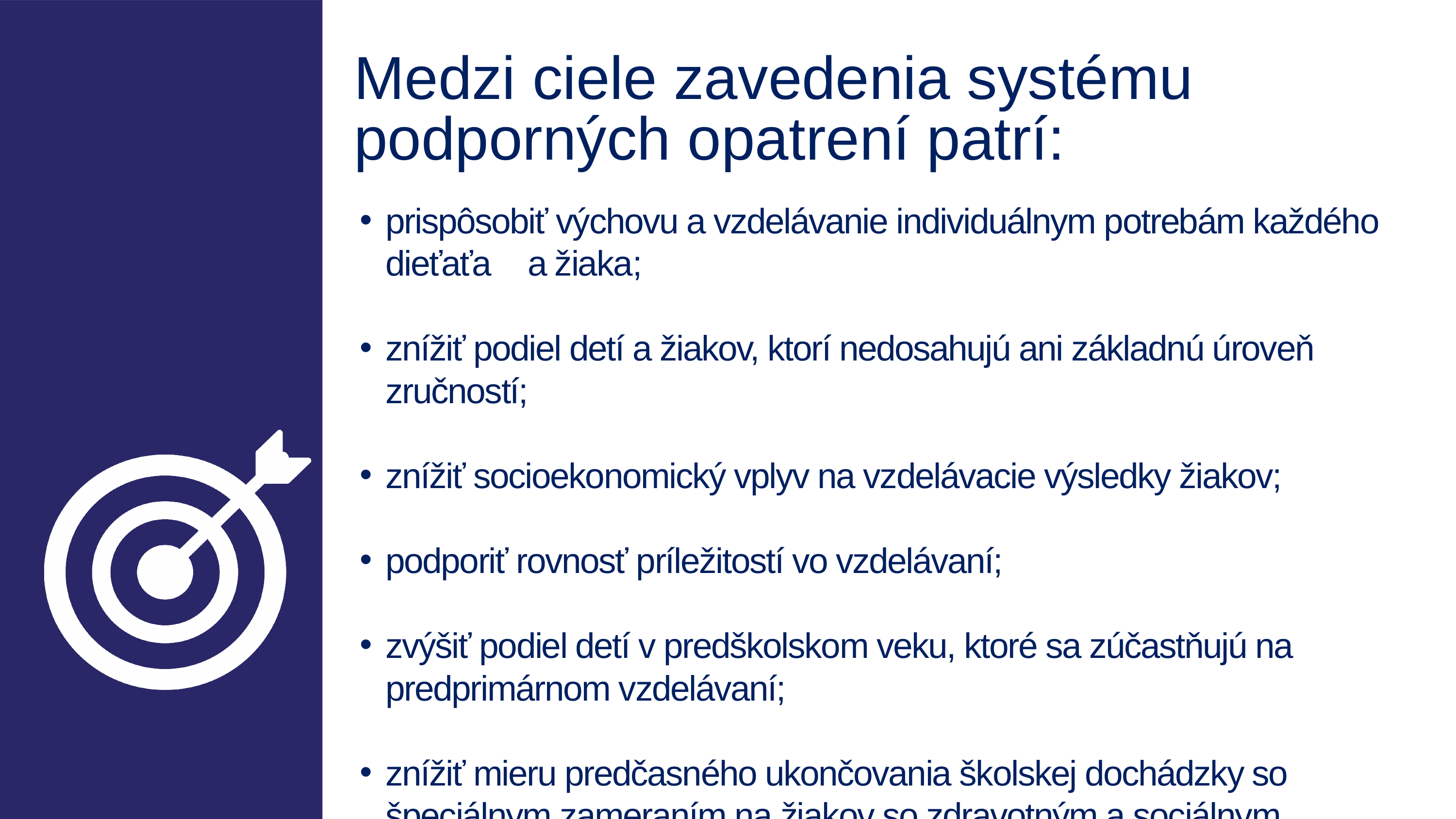

Medzi ciele zavedenia systému
podporných opatrení patrí:
prispôsobiť výchovu a vzdelávanie individuálnym potrebám každého dieťaťa    a žiaka;

znížiť podiel detí a žiakov, ktorí nedosahujú ani základnú úroveň zručností;

znížiť socioekonomický vplyv na vzdelávacie výsledky žiakov;

podporiť rovnosť príležitostí vo vzdelávaní;

zvýšiť podiel detí v predškolskom veku, ktoré sa zúčastňujú na predprimárnom vzdelávaní;

znížiť mieru predčasného ukončovania školskej dochádzky so špeciálnym zameraním na žiakov so zdravotným a sociálnym znevýhodnením.